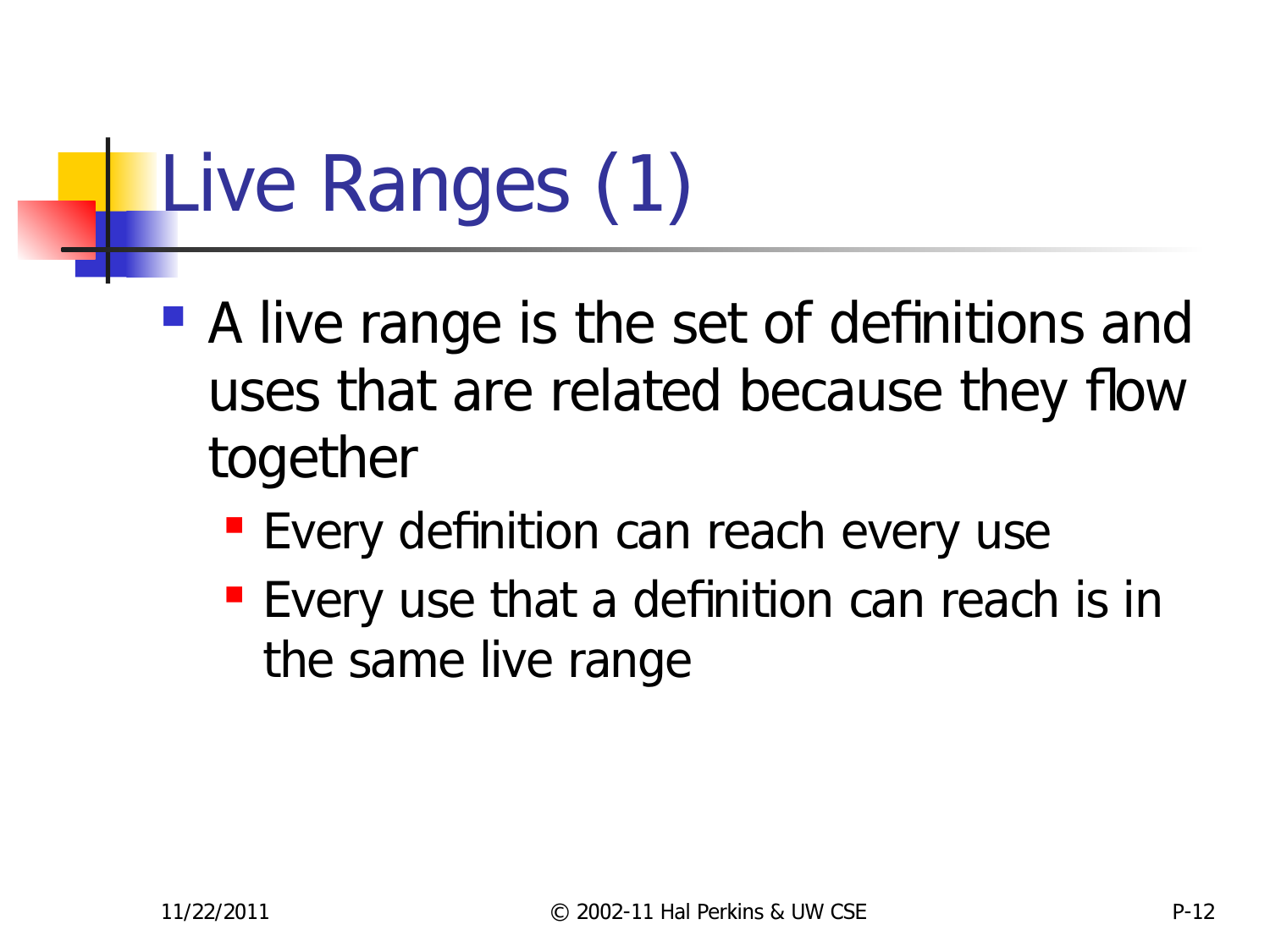

# Live Ranges (1)
A live range is the set of definitions and uses that are related because they flow together
Every definition can reach every use
Every use that a definition can reach is in the same live range
11/22/2011
© 2002-11 Hal Perkins & UW CSE
P-12